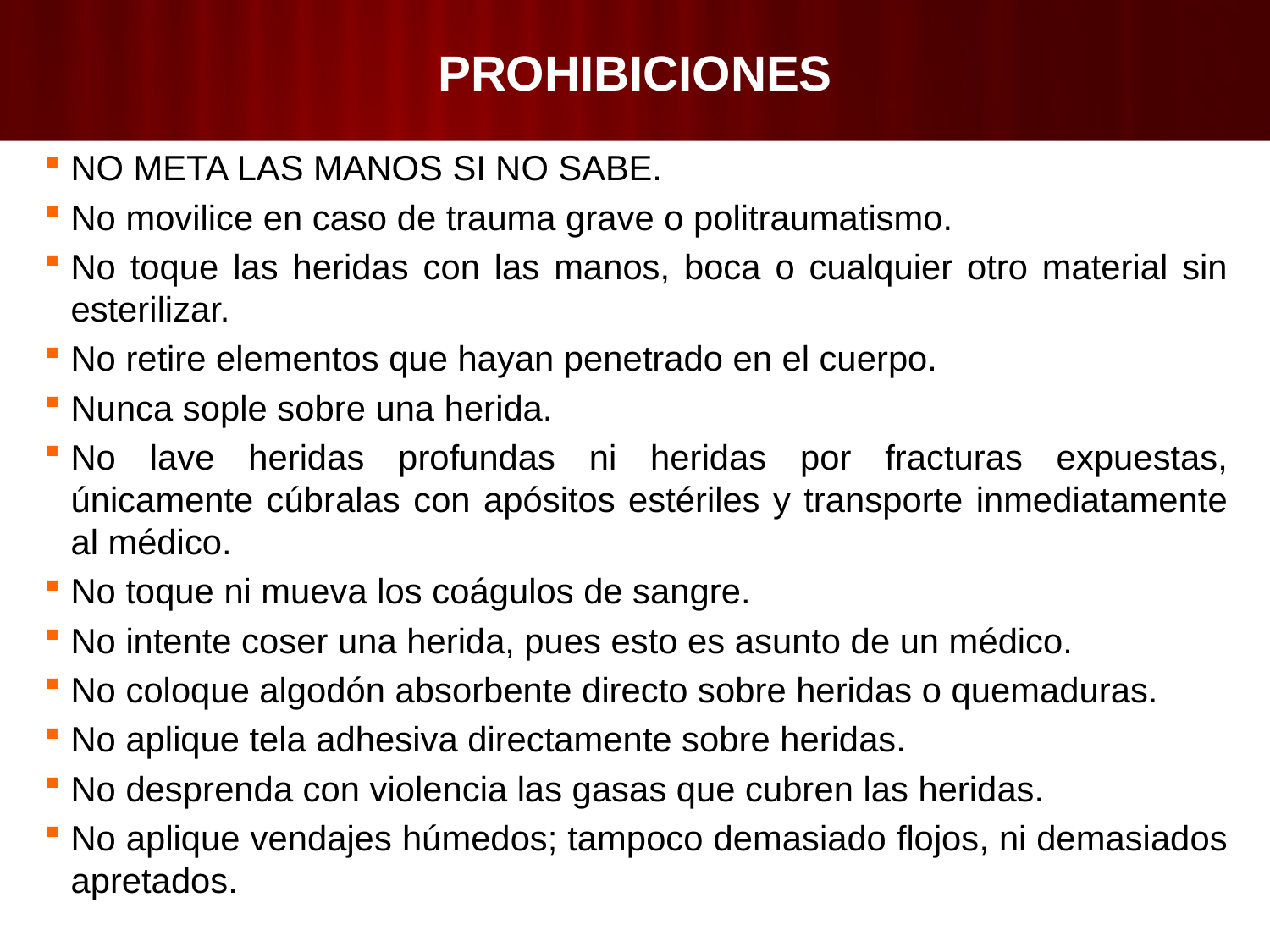

# PROHIBICIONES
NO META LAS MANOS SI NO SABE.
No movilice en caso de trauma grave o politraumatismo.
No toque las heridas con las manos, boca o cualquier otro material sin esterilizar.
No retire elementos que hayan penetrado en el cuerpo.
Nunca sople sobre una herida.
No lave heridas profundas ni heridas por fracturas expuestas, únicamente cúbralas con apósitos estériles y transporte inmediatamente al médico.
No toque ni mueva los coágulos de sangre.
No intente coser una herida, pues esto es asunto de un médico.
No coloque algodón absorbente directo sobre heridas o quemaduras.
No aplique tela adhesiva directamente sobre heridas.
No desprenda con violencia las gasas que cubren las heridas.
No aplique vendajes húmedos; tampoco demasiado flojos, ni demasiados apretados.